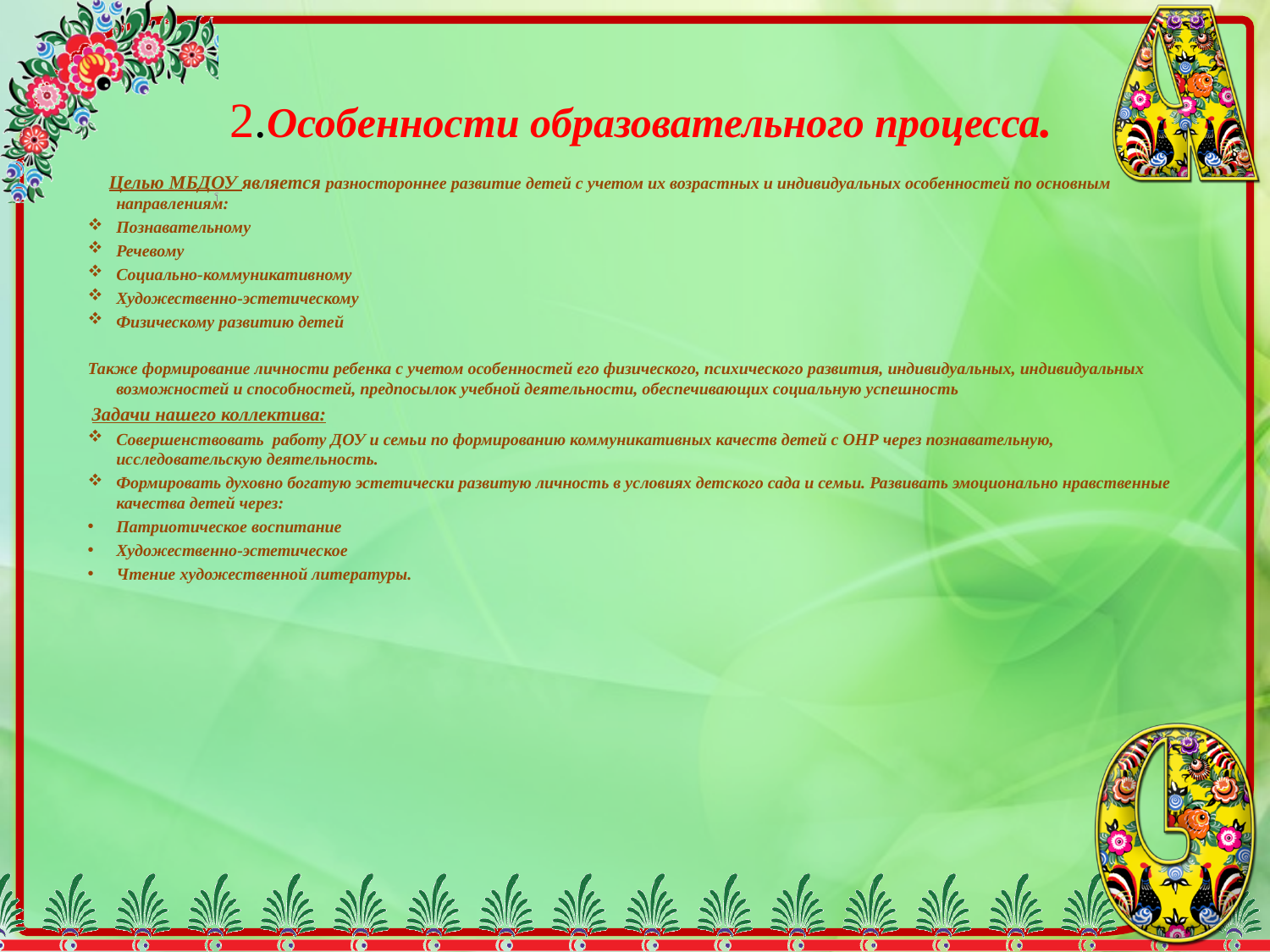

# 2.Особенности образовательного процесса.

     Целью МБДОУ является разностороннее развитие детей с учетом их возрастных и индивидуальных особенностей по основным направлениям:
Познавательному
Речевому
Социально-коммуникативному
Художественно-эстетическому
Физическому развитию детей

Также формирование личности ребенка с учетом особенностей его физического, психического развития, индивидуальных, индивидуальных возможностей и способностей, предпосылок учебной деятельности, обеспечивающих социальную успешность
 Задачи нашего коллектива:
Совершенствовать  работу ДОУ и семьи по формированию коммуникативных качеств детей с ОНР через познавательную, исследовательскую деятельность.
Формировать духовно богатую эстетически развитую личность в условиях детского сада и семьи. Развивать эмоционально нравственные качества детей через:
Патриотическое воспитание
Художественно-эстетическое
Чтение художественной литературы.